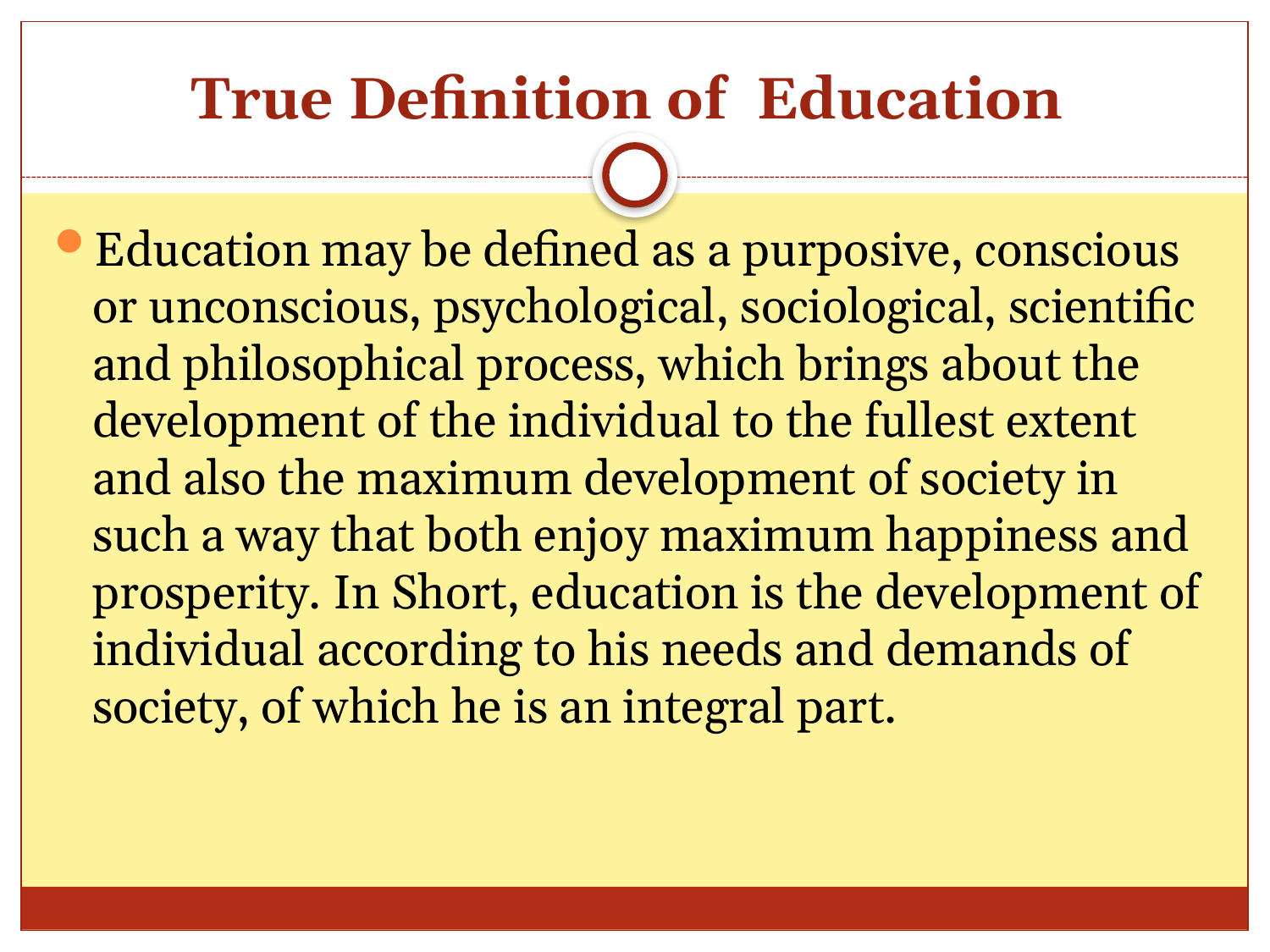

# True Definition of  Education
Education may be defined as a purposive, conscious or unconscious, psychological, sociological, scientific and philosophical process, which brings about the development of the individual to the fullest extent and also the maximum development of society in such a way that both enjoy maximum happiness and prosperity. In Short, education is the development of individual according to his needs and demands of society, of which he is an integral part.